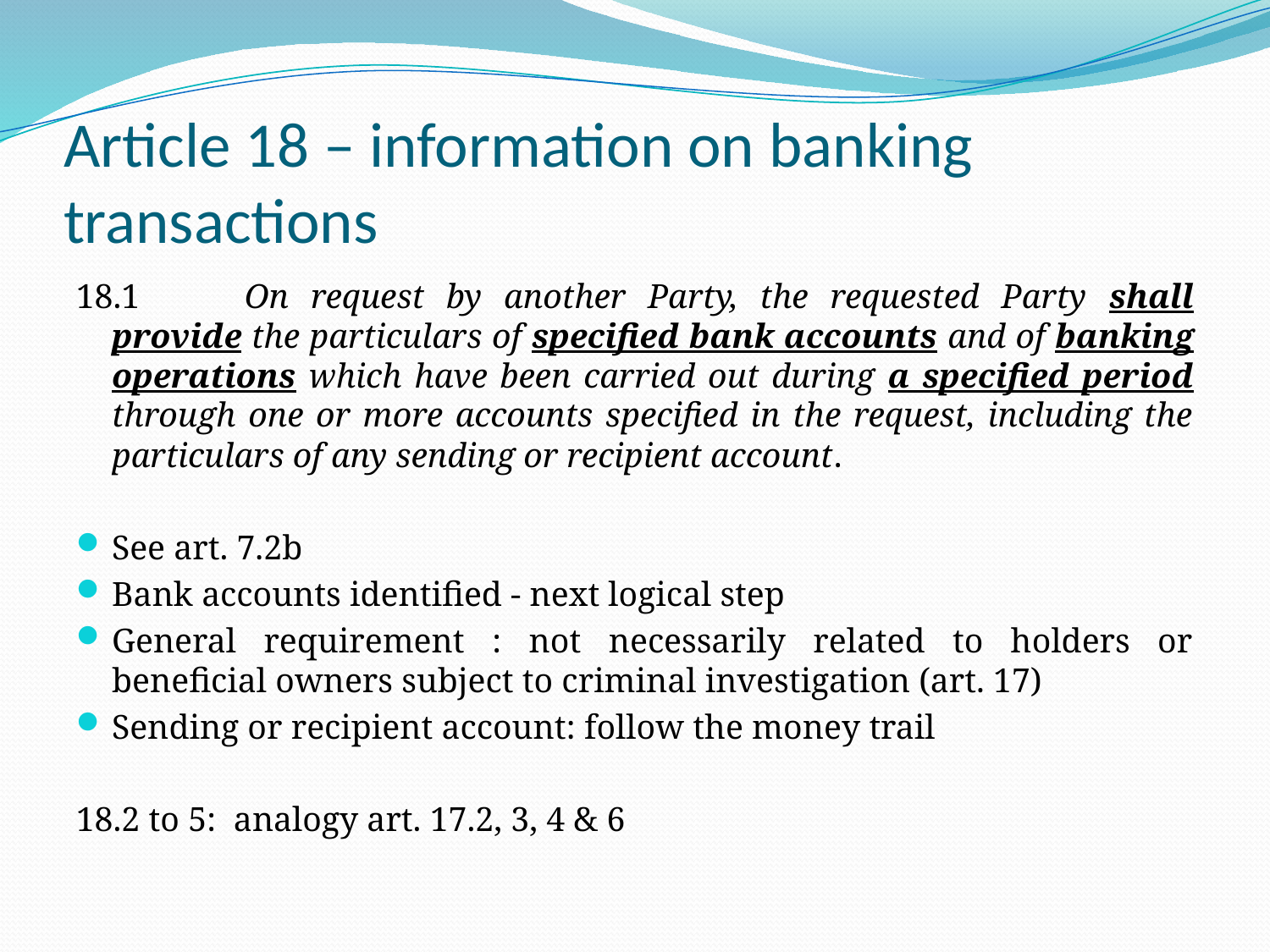

# Article 18 – information on banking transactions
18.1 	On request by another Party, the requested Party shall provide the particulars of specified bank accounts and of banking operations which have been carried out during a specified period through one or more accounts specified in the request, including the particulars of any sending or recipient account.

See art. 7.2b
Bank accounts identified - next logical step
General requirement : not necessarily related to holders or beneficial owners subject to criminal investigation (art. 17)
Sending or recipient account: follow the money trail

18.2 to 5:  analogy art. 17.2, 3, 4 & 6